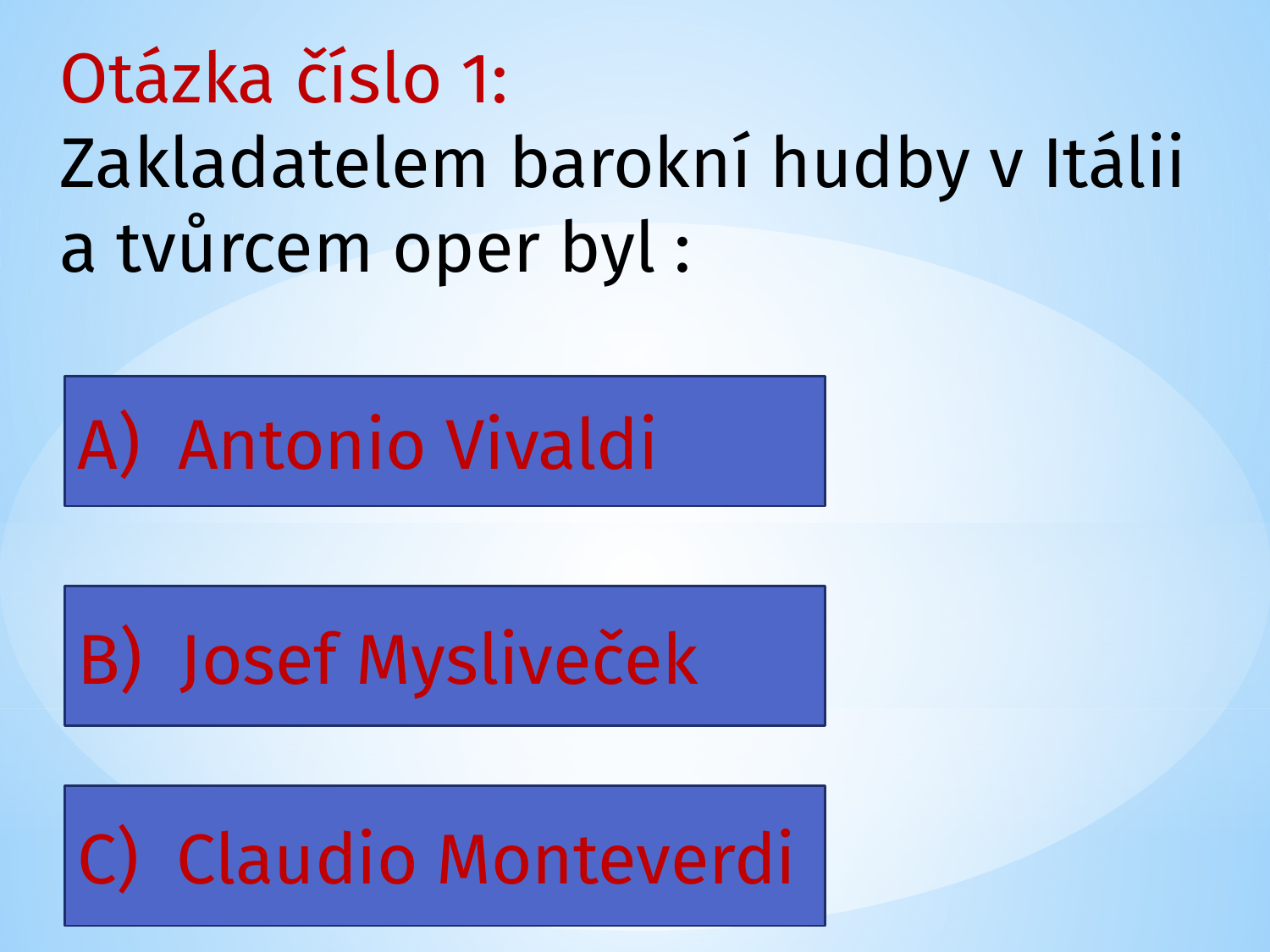

Otázka číslo 1:
Zakladatelem barokní hudby v Itálii
a tvůrcem oper byl :
A)  Antonio Vivaldi
B)  Josef Mysliveček
C)  Claudio Monteverdi